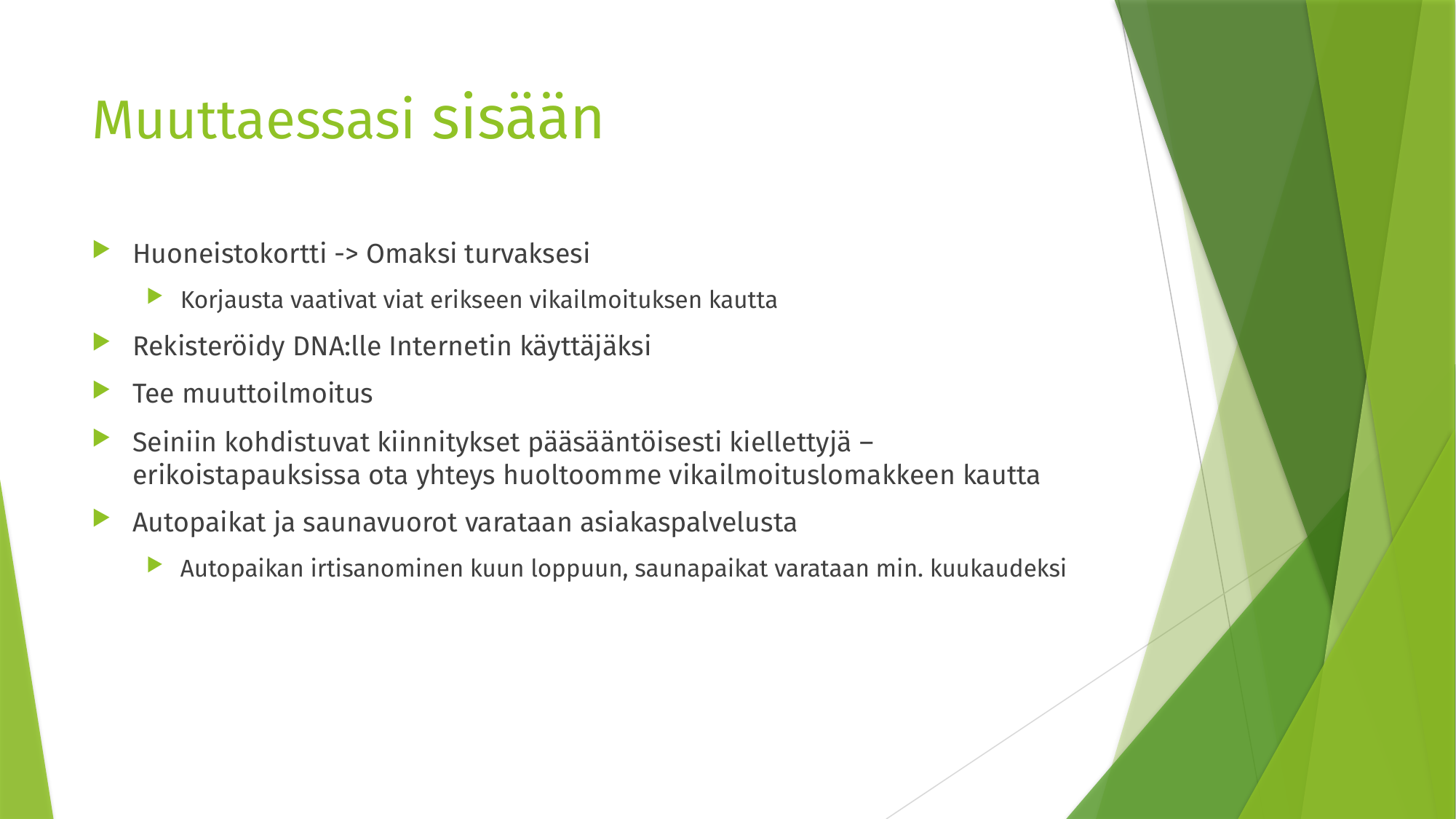

# Muuttaessasi sisään
Huoneistokortti -> Omaksi turvaksesi
Korjausta vaativat viat erikseen vikailmoituksen kautta
Rekisteröidy DNA:lle Internetin käyttäjäksi
Tee muuttoilmoitus
Seiniin kohdistuvat kiinnitykset pääsääntöisesti kiellettyjä – erikoistapauksissa ota yhteys huoltoomme vikailmoituslomakkeen kautta
Autopaikat ja saunavuorot varataan asiakaspalvelusta
Autopaikan irtisanominen kuun loppuun, saunapaikat varataan min. kuukaudeksi